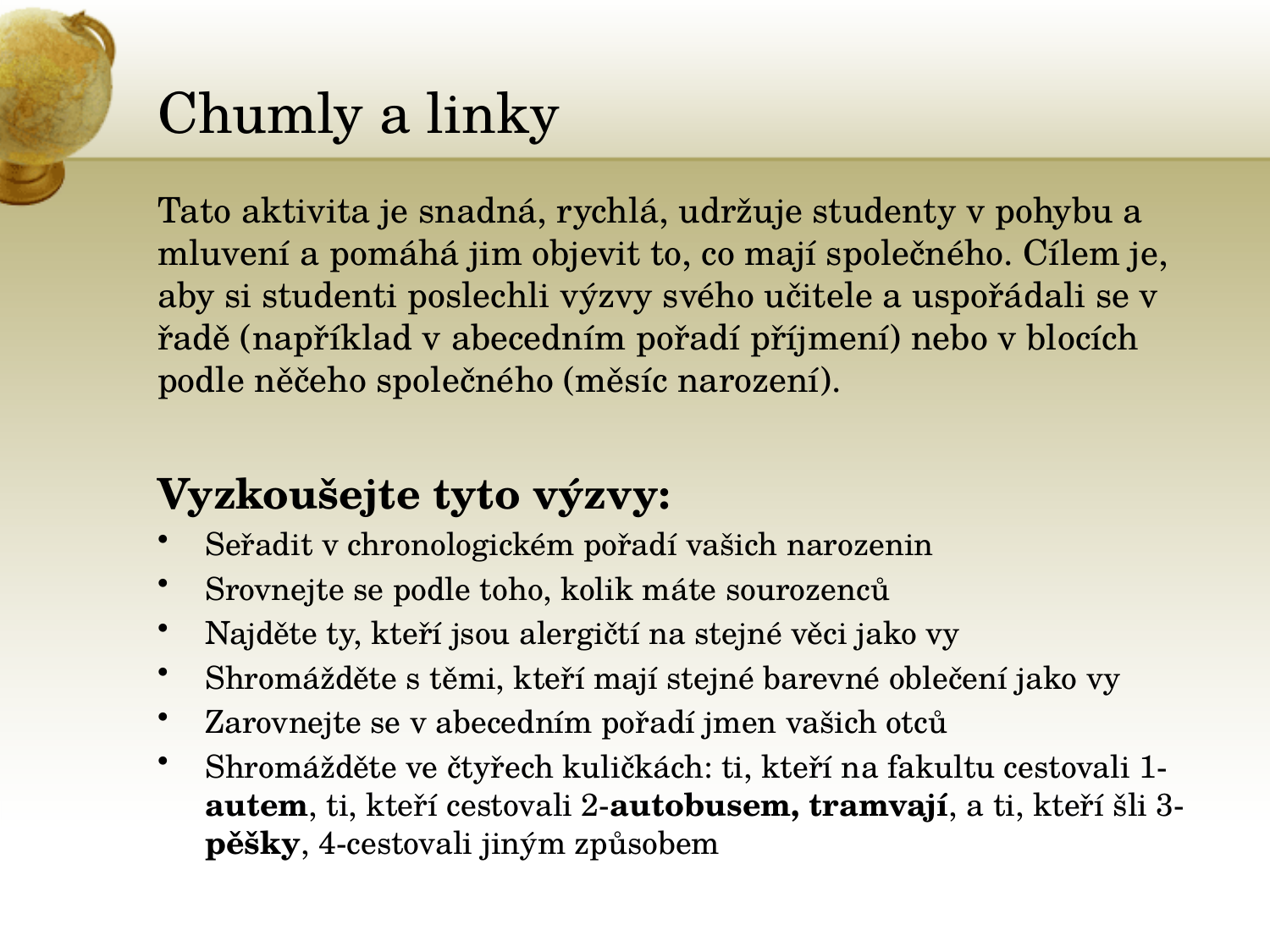

# Chumly a linky
Tato aktivita je snadná, rychlá, udržuje studenty v pohybu a mluvení a pomáhá jim objevit to, co mají společného. Cílem je, aby si studenti poslechli výzvy svého učitele a uspořádali se v řadě (například v abecedním pořadí příjmení) nebo v blocích podle něčeho společného (měsíc narození).

Vyzkoušejte tyto výzvy:
Seřadit v chronologickém pořadí vašich narozenin
Srovnejte se podle toho, kolik máte sourozenců
Najděte ty, kteří jsou alergičtí na stejné věci jako vy
Shromážděte s těmi, kteří mají stejné barevné oblečení jako vy
Zarovnejte se v abecedním pořadí jmen vašich otců
Shromážděte ve čtyřech kuličkách: ti, kteří na fakultu cestovali 1-autem, ti, kteří cestovali 2-autobusem, tramvají, a ti, kteří šli 3-pěšky, 4-cestovali jiným způsobem